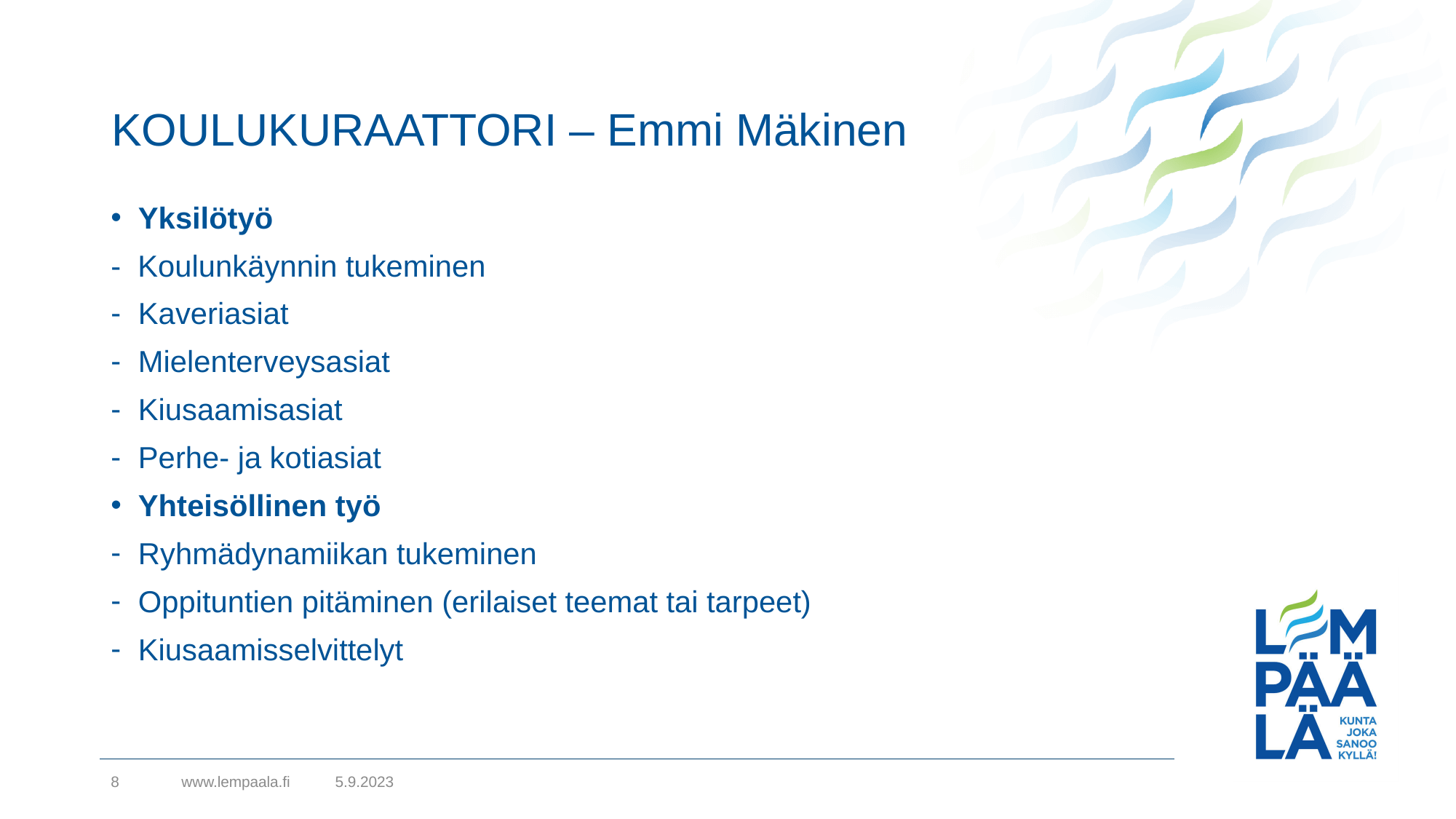

KOULUKURAATTORI – Emmi Mäkinen
Yksilötyö
-  Koulunkäynnin tukeminen
Kaveriasiat
Mielenterveysasiat
Kiusaamisasiat
Perhe- ja kotiasiat
Yhteisöllinen työ
Ryhmädynamiikan tukeminen
Oppituntien pitäminen (erilaiset teemat tai tarpeet)
Kiusaamisselvittelyt

8
www.lempaala.fi
5.9.2023